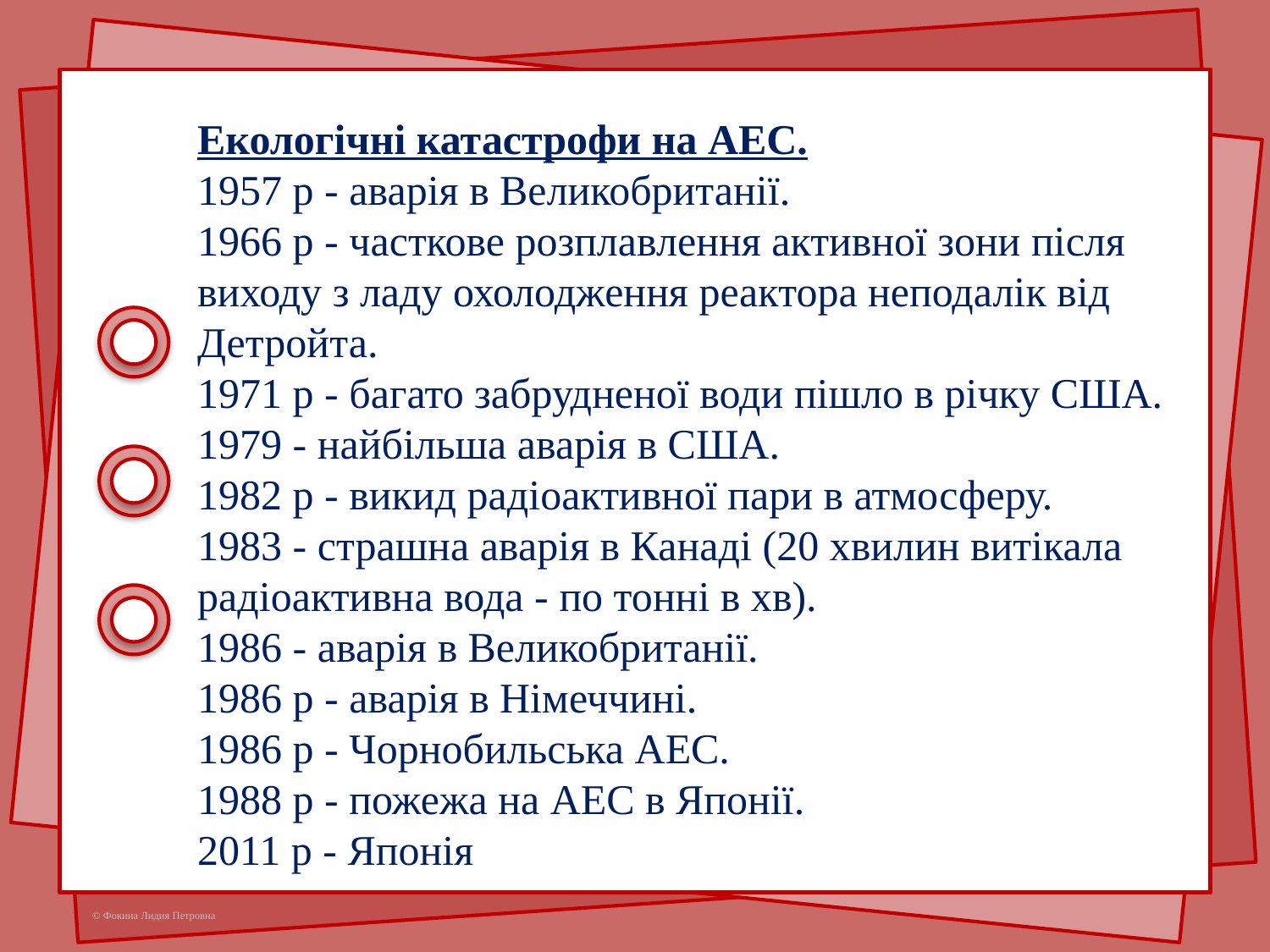

# Екологічні катастрофи на АЕС. 1957 р - аварія в Великобританії. 1966 р - часткове розплавлення активної зони після виходу з ладу охолодження реактора неподалік від Детройта. 1971 р - багато забрудненої води пішло в річку США. 1979 - найбільша аварія в США. 1982 р - викид радіоактивної пари в атмосферу. 1983 - страшна аварія в Канаді (20 хвилин витікала радіоактивна вода - по тонні в хв). 1986 - аварія в Великобританії. 1986 р - аварія в Німеччині. 1986 р - Чорнобильська АЕС. 1988 р - пожежа на АЕС в Японії. 2011 р - Японія